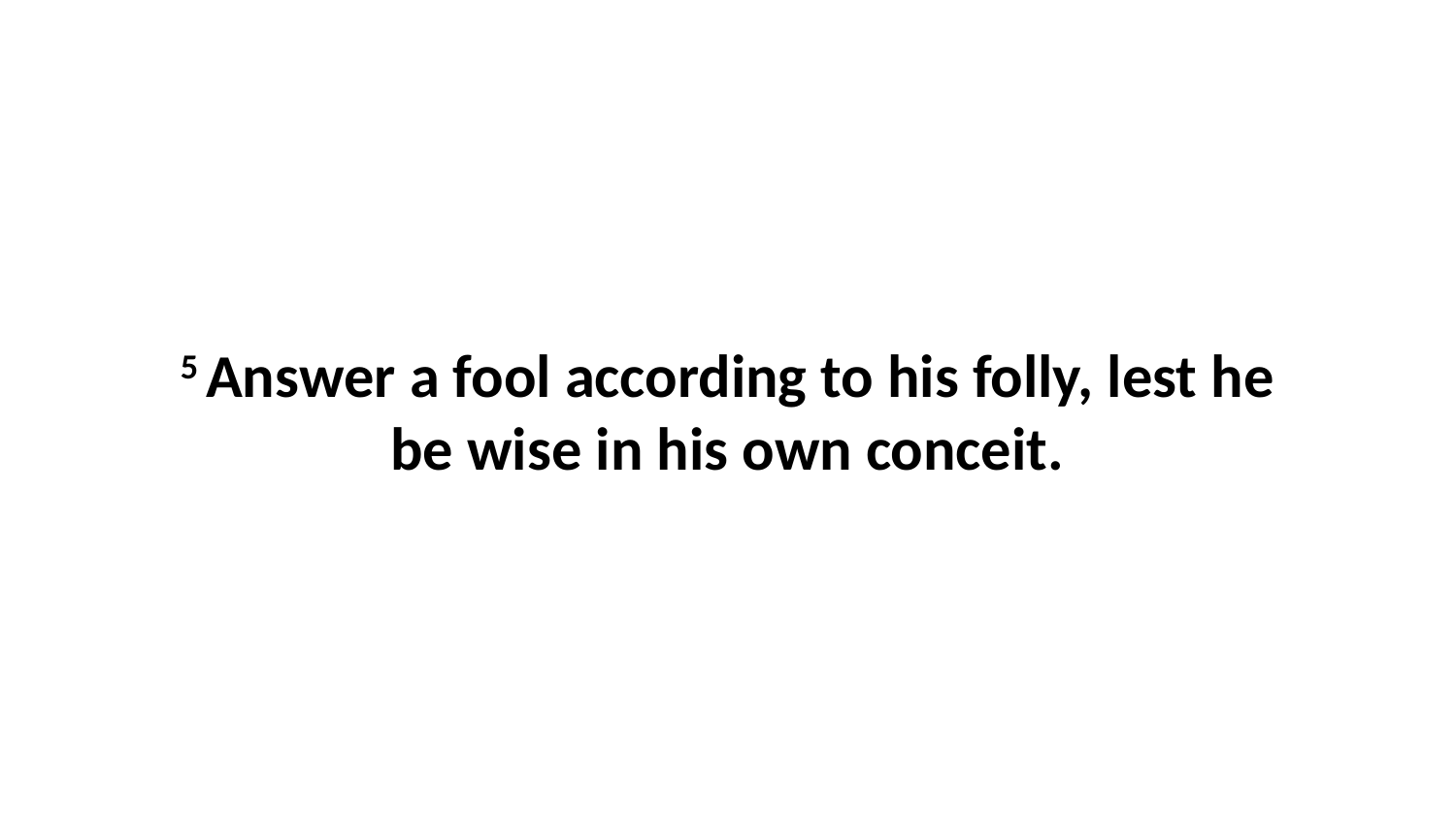

5 Answer a fool according to his folly, lest he be wise in his own conceit.